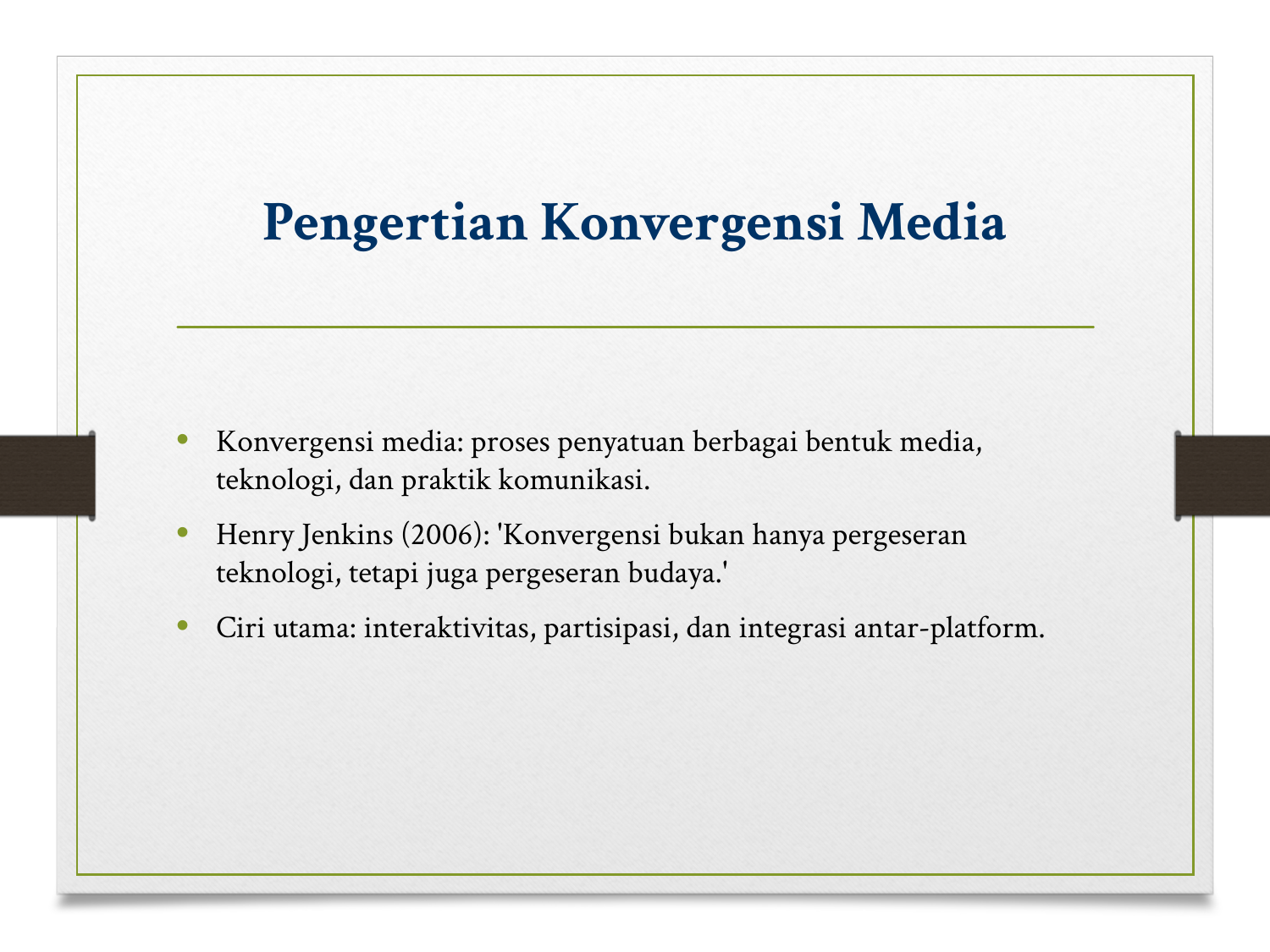

# Pengertian Konvergensi Media

Konvergensi media: proses penyatuan berbagai bentuk media, teknologi, dan praktik komunikasi.
Henry Jenkins (2006): 'Konvergensi bukan hanya pergeseran teknologi, tetapi juga pergeseran budaya.'
Ciri utama: interaktivitas, partisipasi, dan integrasi antar-platform.